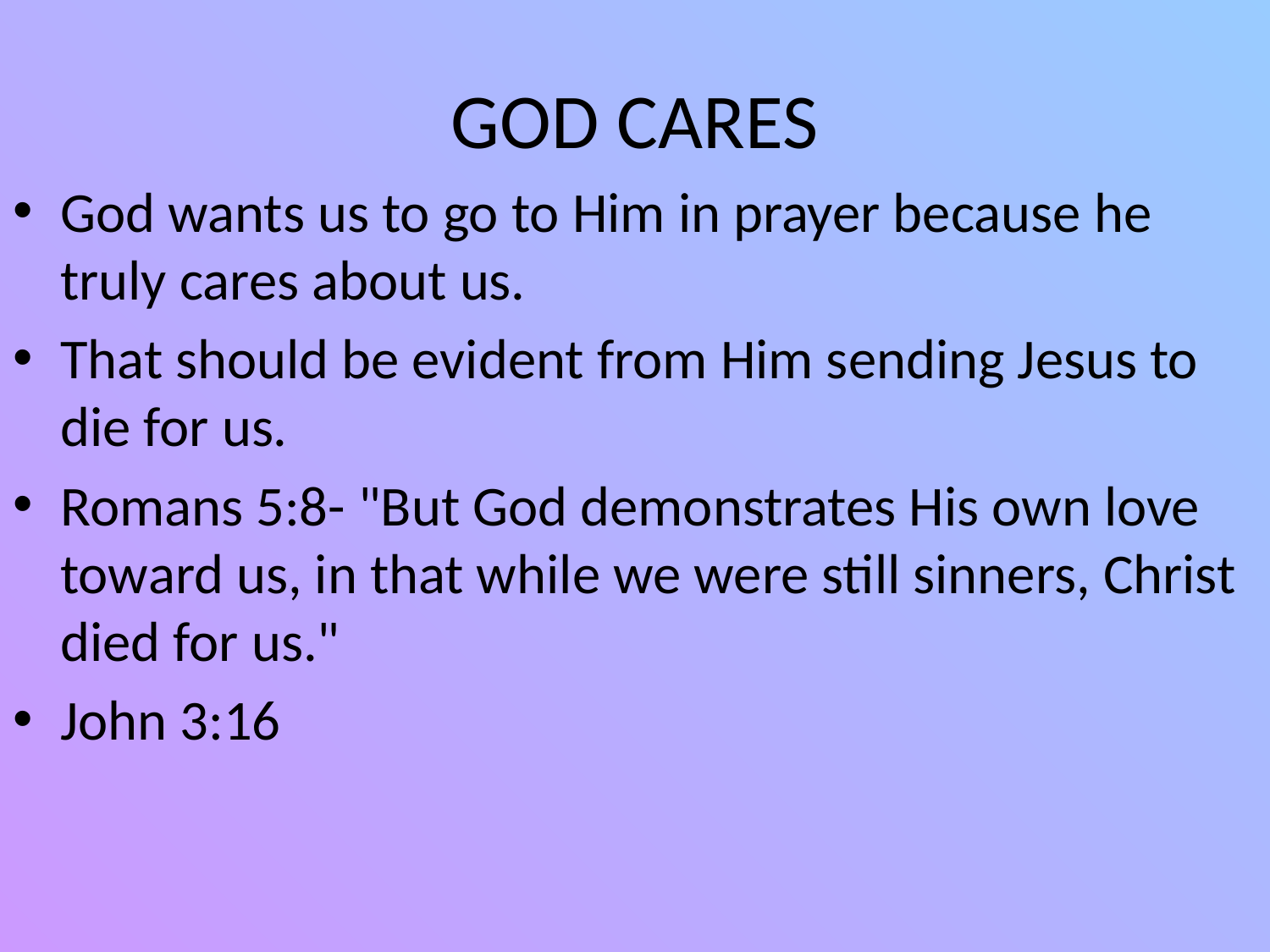

# GOD CARES
God wants us to go to Him in prayer because he truly cares about us.
That should be evident from Him sending Jesus to die for us.
Romans 5:8- "But God demonstrates His own love toward us, in that while we were still sinners, Christ died for us."
John 3:16